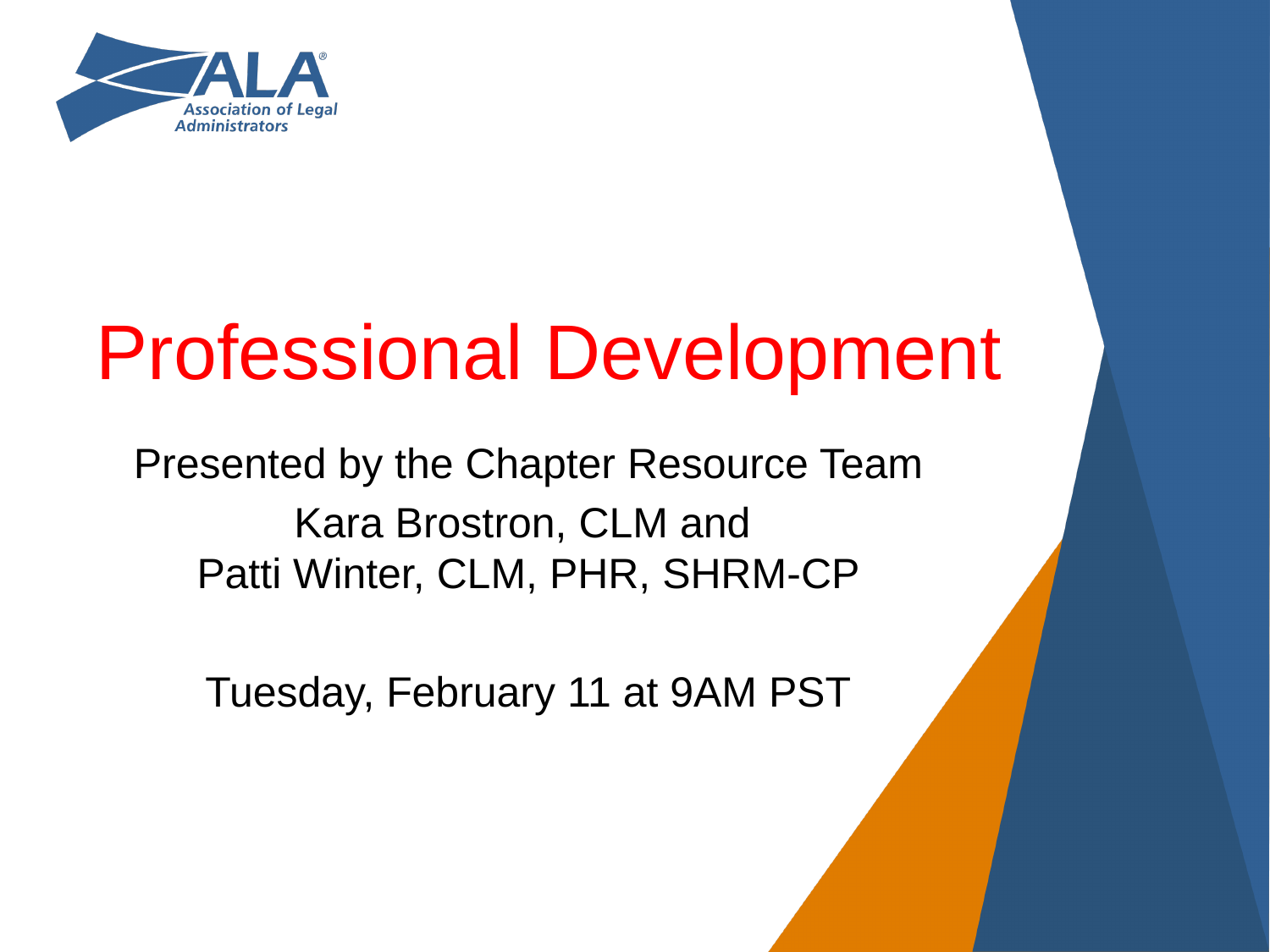

Professional Development
Presented by the Chapter Resource Team
Kara Brostron, CLM and
Patti Winter, CLM, PHR, SHRM-CP

Tuesday, February 11 at 9AM PST